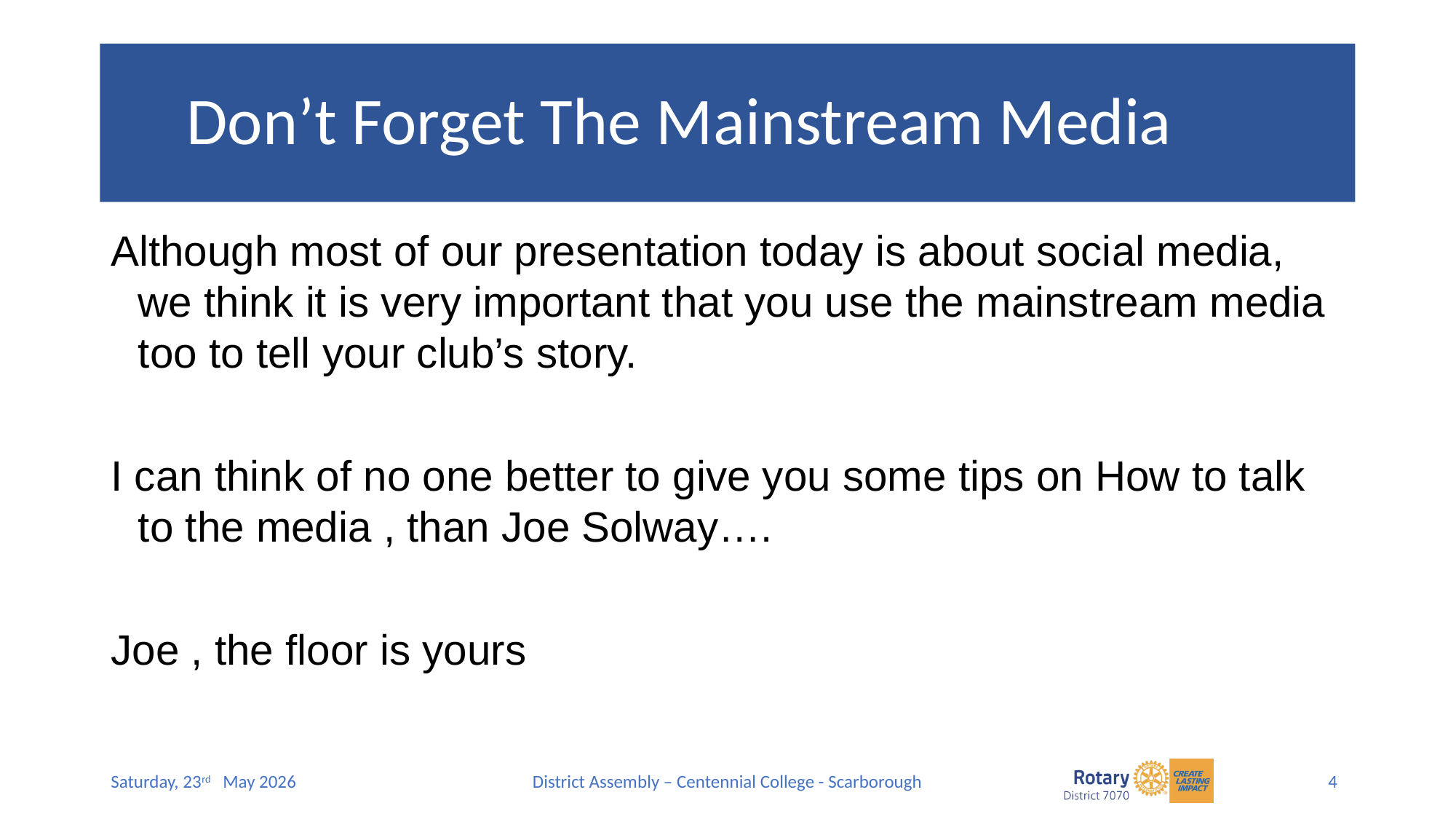

# Don’t Forget The Mainstream Media
Although most of our presentation today is about social media, we think it is very important that you use the mainstream media too to tell your club’s story.

I can think of no one better to give you some tips on How to talk to the media , than Joe Solway….

Joe , the floor is yours

4
Saturday, 23rd   May 2026
District Assembly – Centennial College - Scarborough